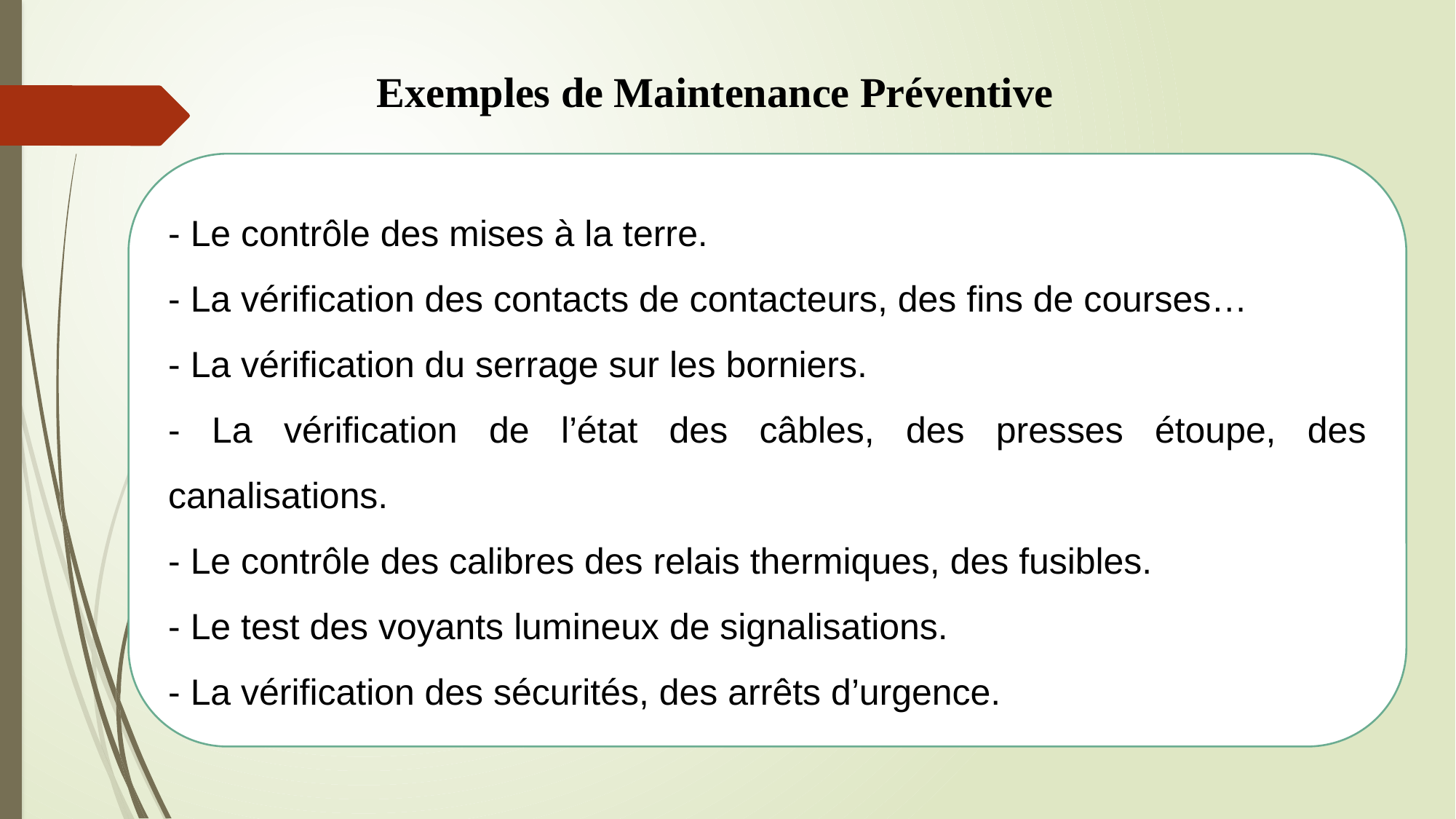

Exemples de Maintenance Préventive
- Le contrôle des mises à la terre.
- La vérification des contacts de contacteurs, des fins de courses…
- La vérification du serrage sur les borniers.
- La vérification de l’état des câbles, des presses étoupe, des canalisations.
- Le contrôle des calibres des relais thermiques, des fusibles.
- Le test des voyants lumineux de signalisations.
- La vérification des sécurités, des arrêts d’urgence.